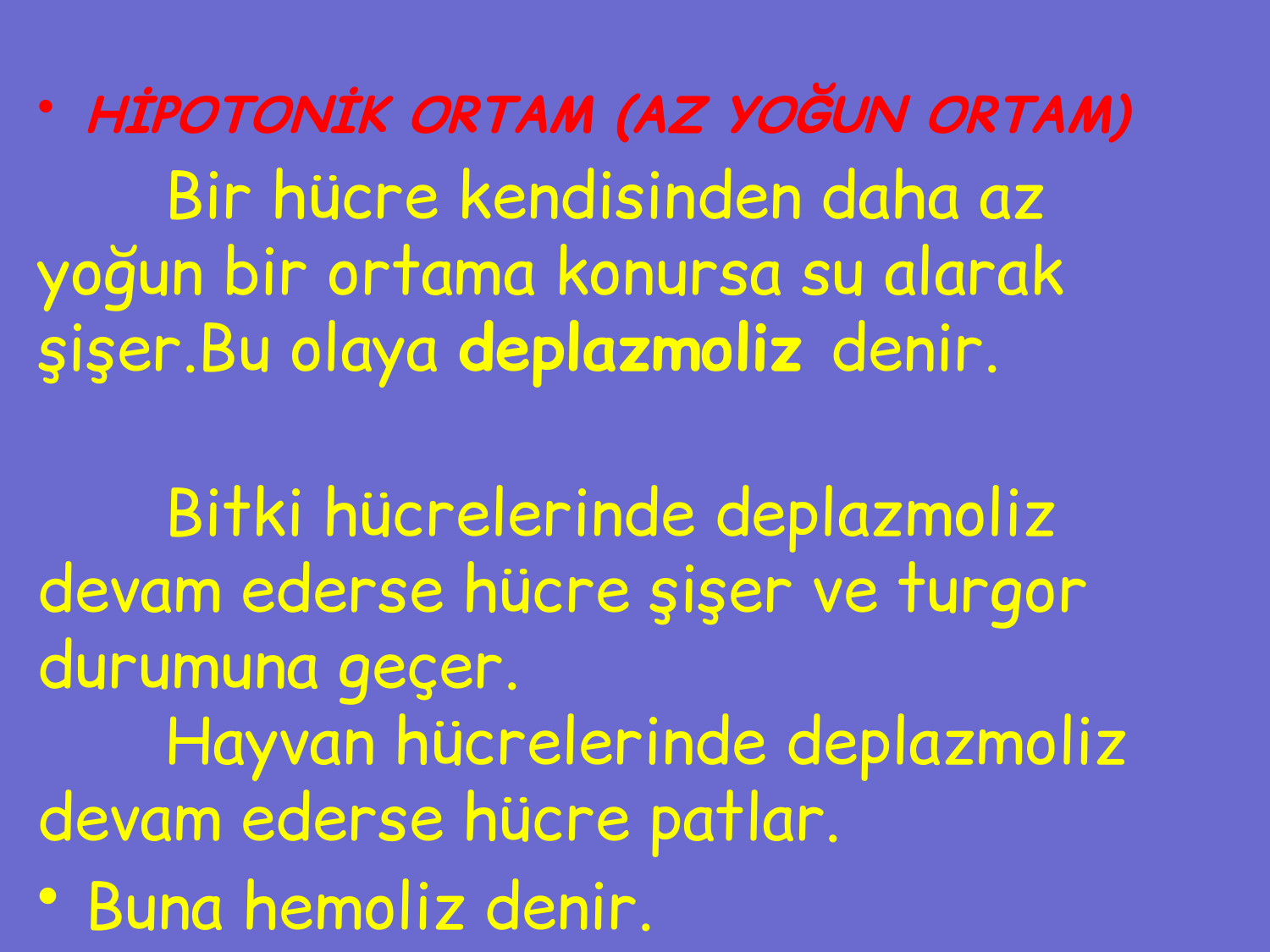

HİPOTONİK ORTAM (AZ YOĞUN ORTAM)
	Bir hücre kendisinden daha az yoğun bir ortama konursa su alarak şişer.Bu olaya deplazmoliz denir.
	Bitki hücrelerinde deplazmoliz devam ederse hücre şişer ve turgor durumuna geçer.
	Hayvan hücrelerinde deplazmoliz devam ederse hücre patlar.
Buna hemoliz denir.